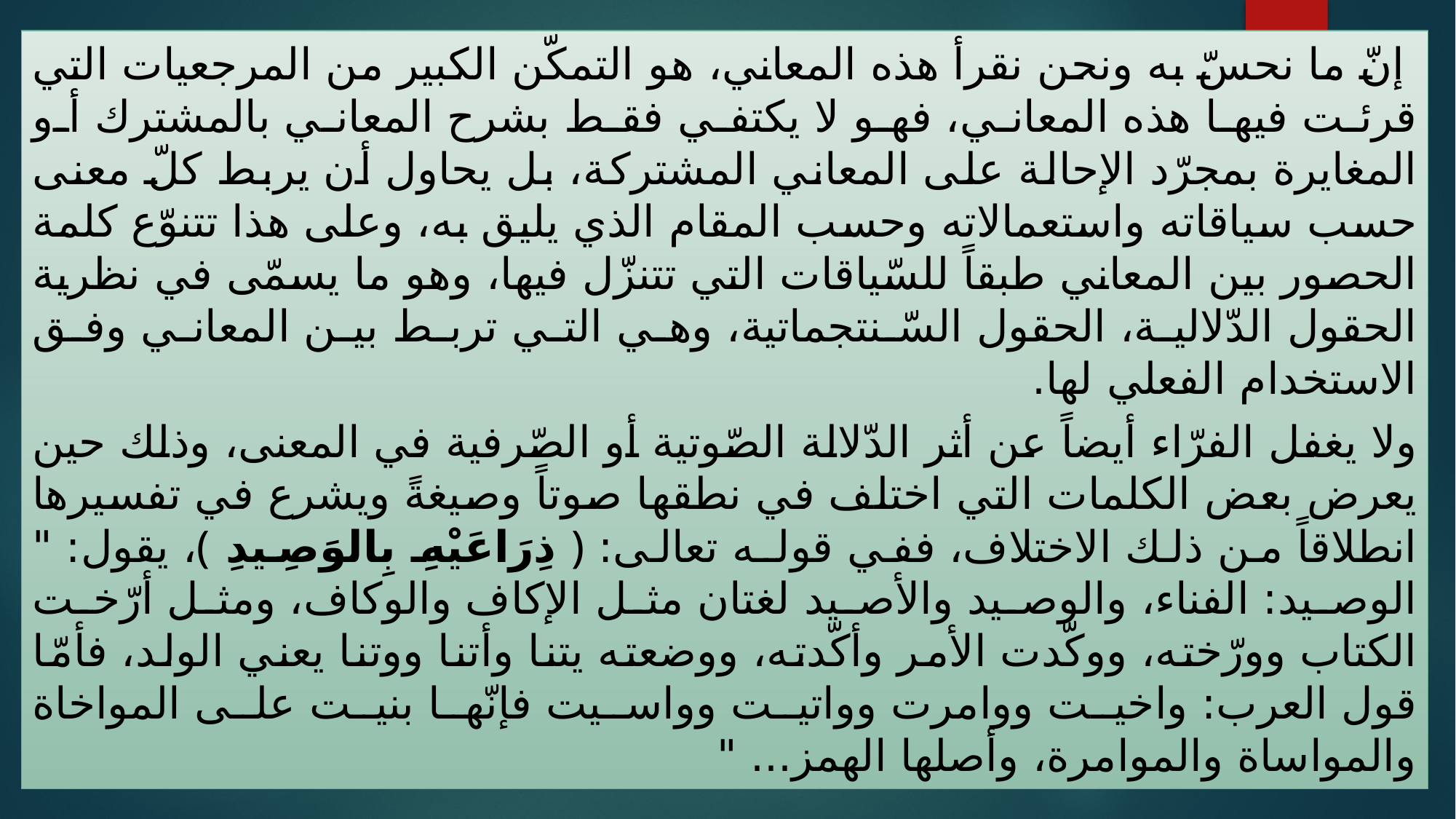

إنّ ما نحسّ به ونحن نقرأ هذه المعاني، هو التمكّن الكبير من المرجعيات التي قرئت فيها هذه المعاني، فهو لا يكتفي فقط بشرح المعاني بالمشترك أو المغايرة بمجرّد الإحالة على المعاني المشتركة، بل يحاول أن يربط كلّ معنى حسب سياقاته واستعمالاته وحسب المقام الذي يليق به، وعلى هذا تتنوّع كلمة الحصور بين المعاني طبقاً للسّياقات التي تتنزّل فيها، وهو ما يسمّى في نظرية الحقول الدّلالية، الحقول السّنتجماتية، وهي التي تربط بين المعاني وفق الاستخدام الفعلي لها.
ولا يغفل الفرّاء أيضاً عن أثر الدّلالة الصّوتية أو الصّرفية في المعنى، وذلك حين يعرض بعض الكلمات التي اختلف في نطقها صوتاً وصيغةً ويشرع في تفسيرها انطلاقاً من ذلك الاختلاف، ففي قولـه تعالى: ﴿ ذِرَاعَيْهِ بِالوَصِيدِ ﴾، يقول: " الوصيد: الفناء، والوصيد والأصيد لغتان مثل الإكاف والوكاف، ومثل أرّخت الكتاب وورّخته، ووكّدت الأمر وأكّدته، ووضعته يتنا وأتنا ووتنا يعني الولد، فأمّا قول العرب: واخيت ووامرت وواتيت وواسيت فإنّها بنيت على المواخاة والمواساة والموامرة، وأصلها الهمز... "